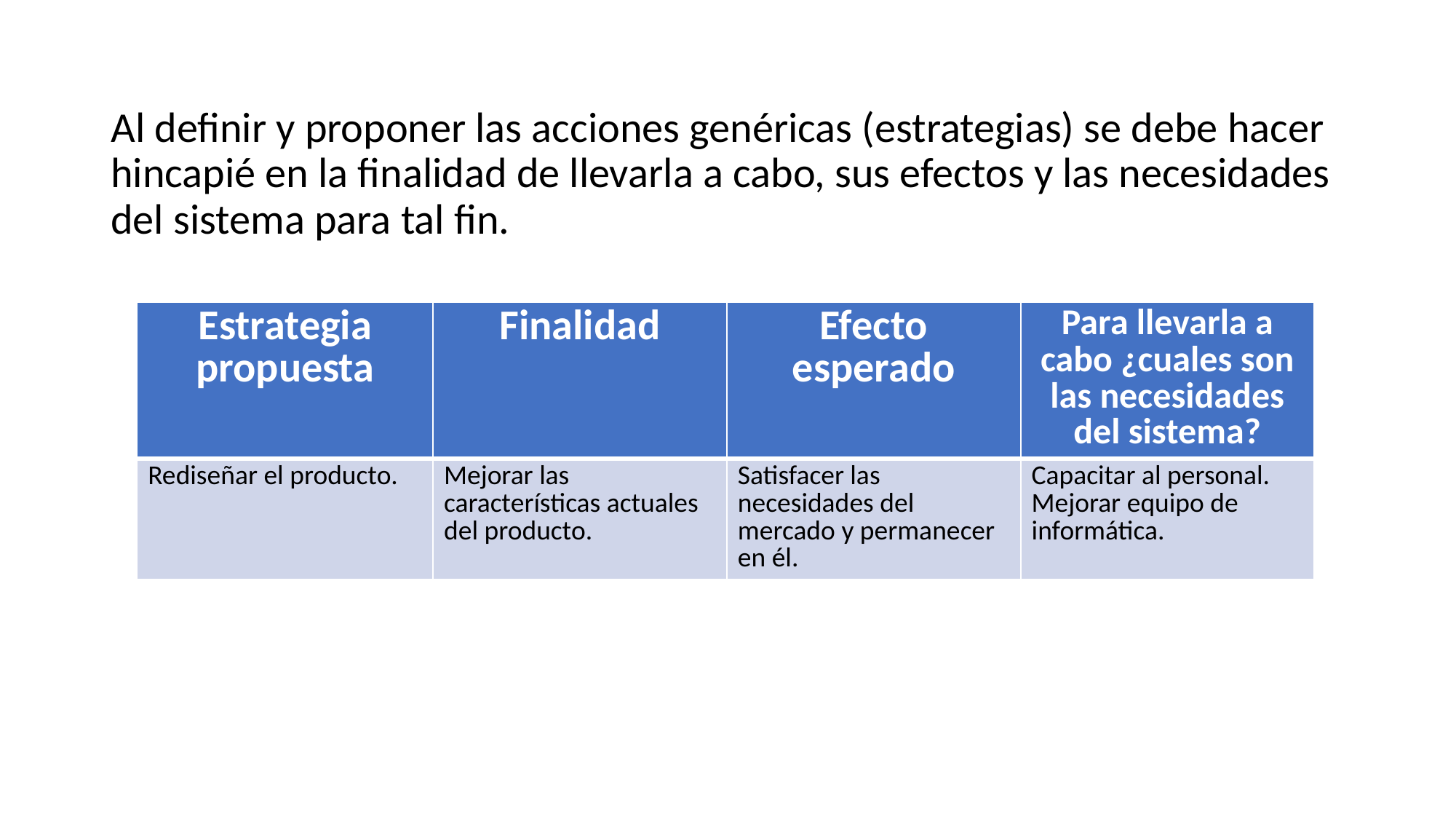

Al definir y proponer las acciones genéricas (estrategias) se debe hacer hincapié en la finalidad de llevarla a cabo, sus efectos y las necesidades del sistema para tal fin.

| Estrategia propuesta | Finalidad | Efecto esperado | Para llevarla a cabo ¿cuales son las necesidades del sistema? |
| --- | --- | --- | --- |
| Rediseñar el producto. | Mejorar las características actuales del producto. | Satisfacer las necesidades del mercado y permanecer en él. | Capacitar al personal. Mejorar equipo de informática. |